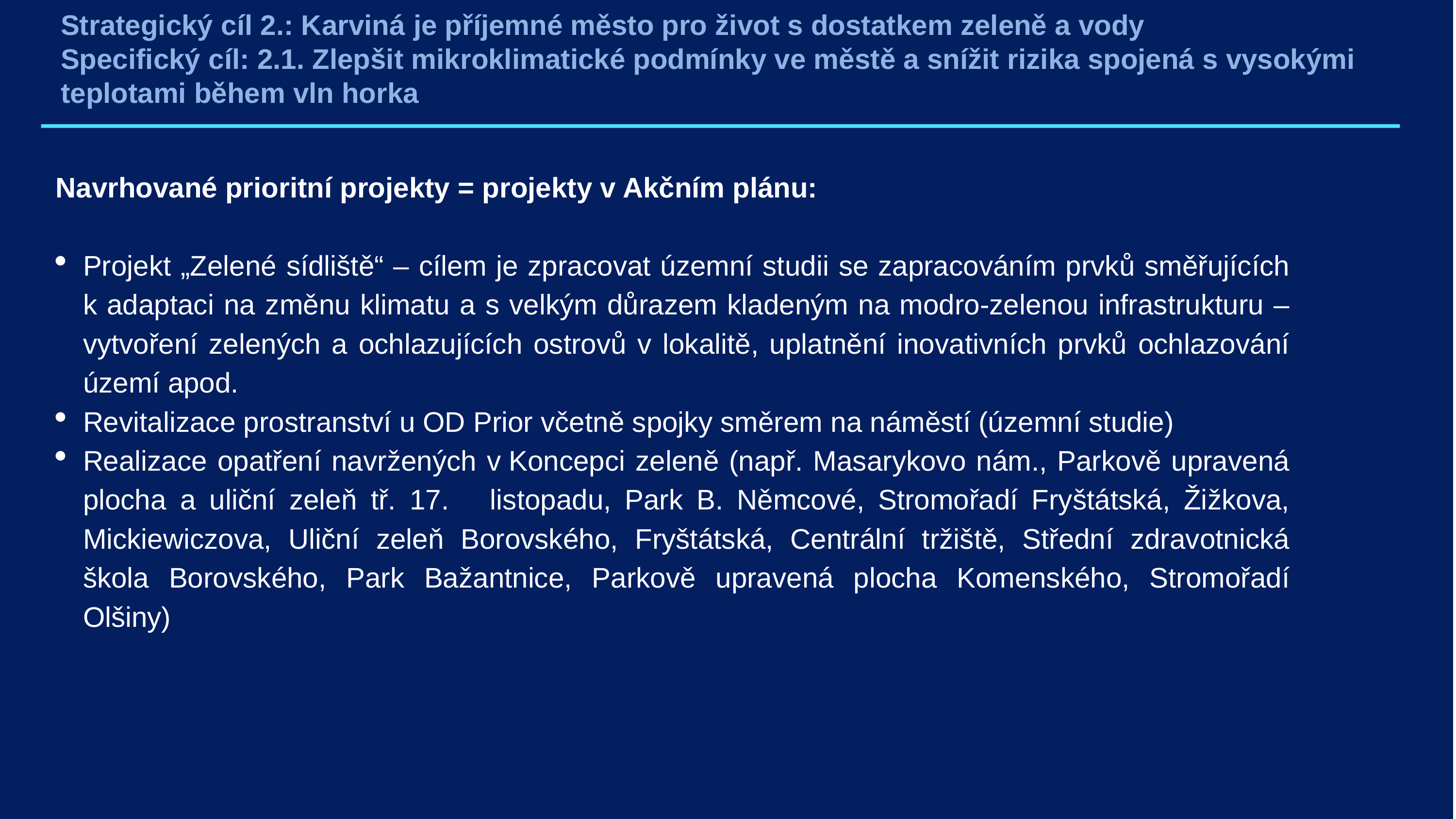

# Strategický cíl 2.: Karviná je příjemné město pro život s dostatkem zeleně a vody Specifický cíl: 2.1. Zlepšit mikroklimatické podmínky ve městě a snížit rizika spojená s vysokými teplotami během vln horka

Navrhované prioritní projekty = projekty v Akčním plánu:

Projekt „Zelené sídliště“ – cílem je zpracovat územní studii se zapracováním prvků směřujících k adaptaci na změnu klimatu a s velkým důrazem kladeným na modro-zelenou infrastrukturu – vytvoření zelených a ochlazujících ostrovů v lokalitě, uplatnění inovativních prvků ochlazování území apod.
Revitalizace prostranství u OD Prior včetně spojky směrem na náměstí (územní studie)
Realizace opatření navržených v Koncepci zeleně (např. Masarykovo nám., Parkově upravená plocha a uliční zeleň tř. 17.   listopadu, Park B. Němcové, Stromořadí Fryštátská, Žižkova, Mickiewiczova, Uliční zeleň Borovského, Fryštátská, Centrální tržiště, Střední zdravotnická škola Borovského, Park Bažantnice, Parkově upravená plocha Komenského, Stromořadí Olšiny)